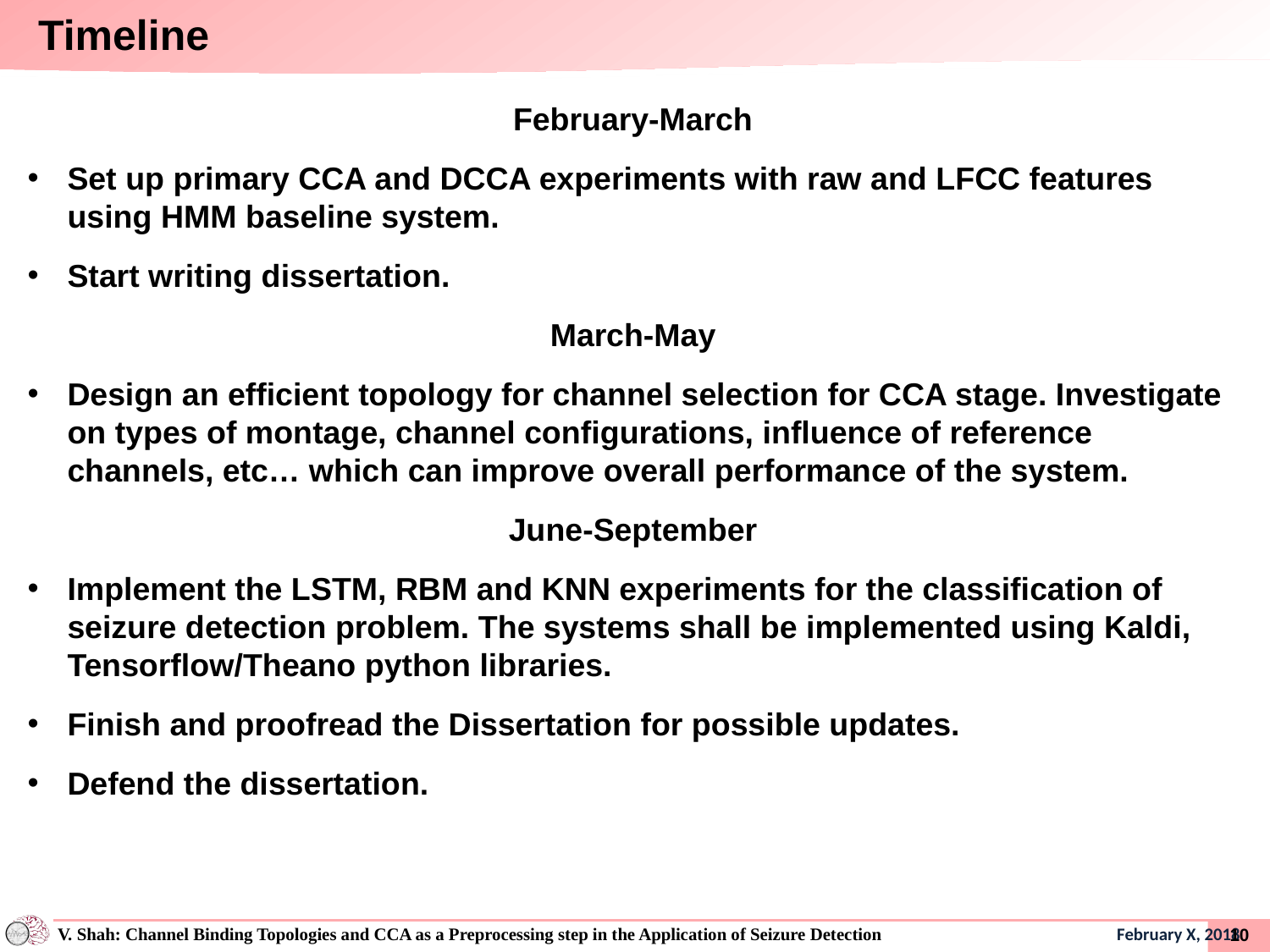

Timeline

February-March
Set up primary CCA and DCCA experiments with raw and LFCC features using HMM baseline system.
Start writing dissertation.
March-May
Design an efficient topology for channel selection for CCA stage. Investigate on types of montage, channel configurations, influence of reference channels, etc… which can improve overall performance of the system.
June-September
Implement the LSTM, RBM and KNN experiments for the classification of seizure detection problem. The systems shall be implemented using Kaldi, Tensorflow/Theano python libraries.
Finish and proofread the Dissertation for possible updates.
Defend the dissertation.